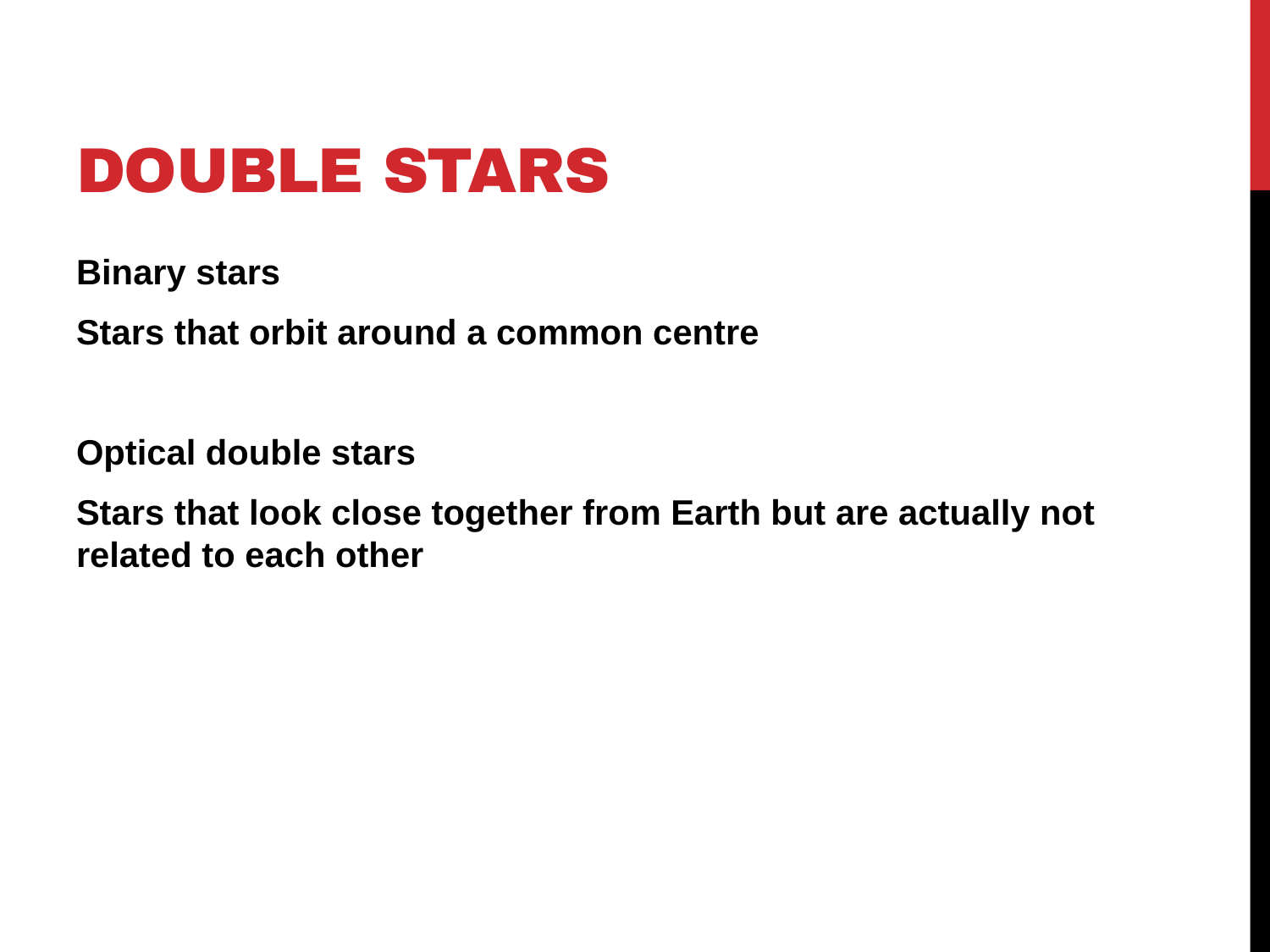

# Double Stars
Binary stars
Stars that orbit around a common centre

Optical double stars
Stars that look close together from Earth but are actually not related to each other